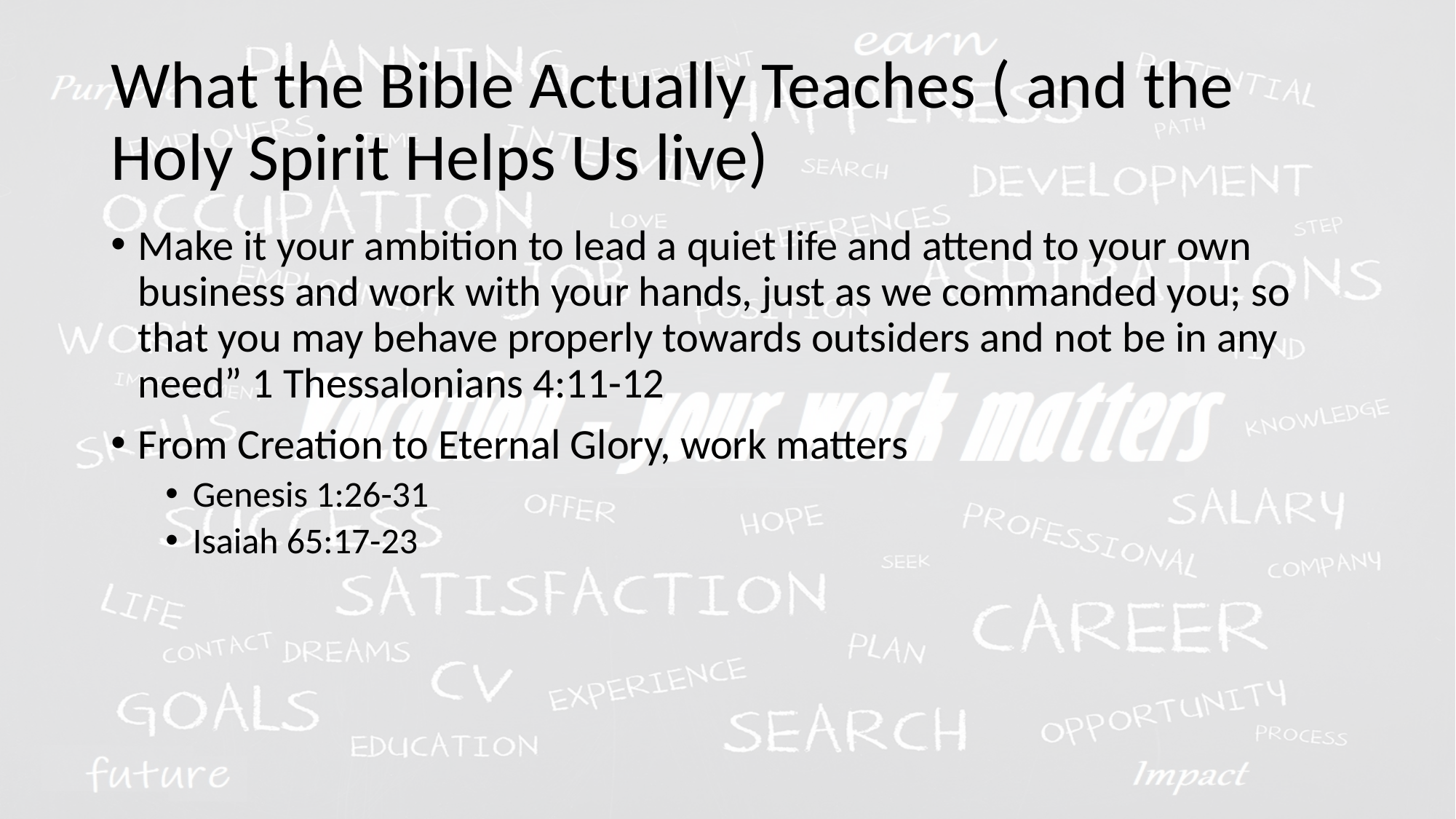

# What the Bible Actually Teaches ( and the Holy Spirit Helps Us live)
Make it your ambition to lead a quiet life and attend to your own business and work with your hands, just as we commanded you; so that you may behave properly towards outsiders and not be in any need” 1 Thessalonians 4:11-12
From Creation to Eternal Glory, work matters
Genesis 1:26-31
Isaiah 65:17-23